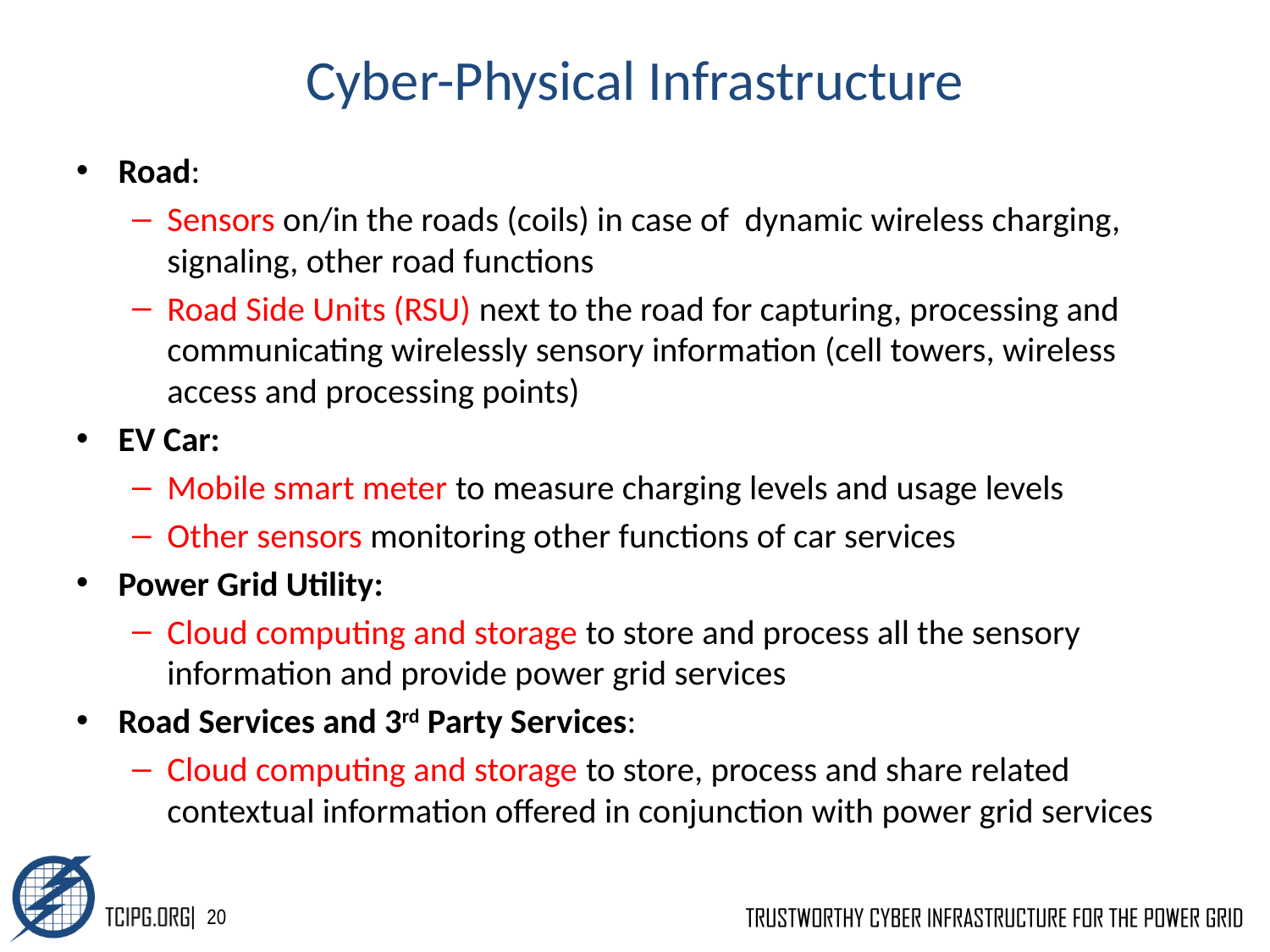

# Cyber-Physical Infrastructure
Road:
Sensors on/in the roads (coils) in case of  dynamic wireless charging, signaling, other road functions
Road Side Units (RSU) next to the road for capturing, processing and communicating wirelessly sensory information (cell towers, wireless access and processing points)
EV Car:
Mobile smart meter to measure charging levels and usage levels
Other sensors monitoring other functions of car services
Power Grid Utility:
Cloud computing and storage to store and process all the sensory information and provide power grid services
Road Services and 3rd Party Services:
Cloud computing and storage to store, process and share related contextual information offered in conjunction with power grid services